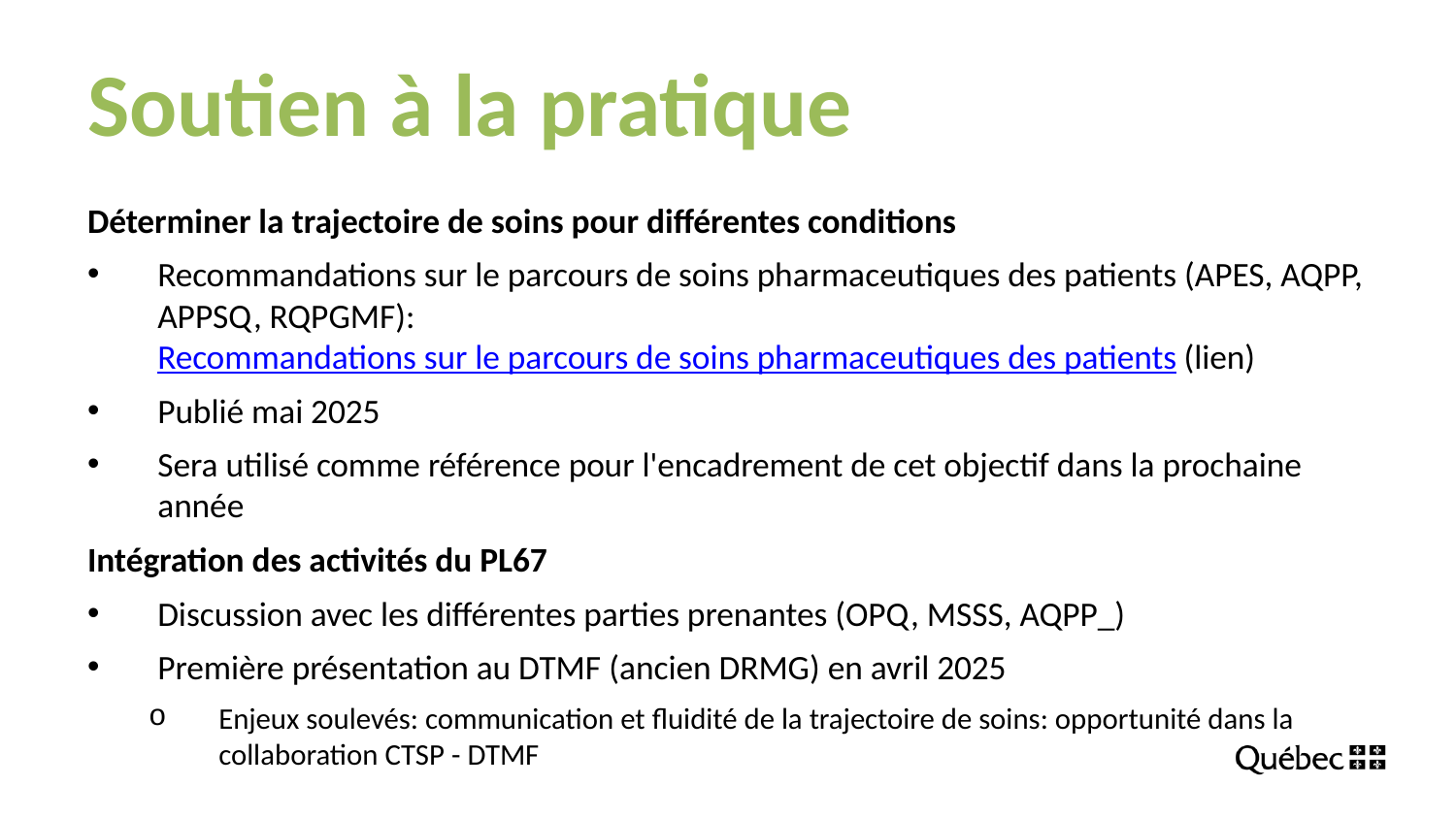

# Soutien à la pratique
Déterminer la trajectoire de soins pour différentes conditions
Recommandations sur le parcours de soins pharmaceutiques des patients (APES, AQPP, APPSQ, RQPGMF): Recommandations sur le parcours de soins pharmaceutiques des patients (lien)
Publié mai 2025
Sera utilisé comme référence pour l'encadrement de cet objectif dans la prochaine année
Intégration des activités du PL67
Discussion avec les différentes parties prenantes (OPQ, MSSS, AQPP_)
Première présentation au DTMF (ancien DRMG) en avril 2025
Enjeux soulevés: communication et fluidité de la trajectoire de soins: opportunité dans la collaboration CTSP - DTMF